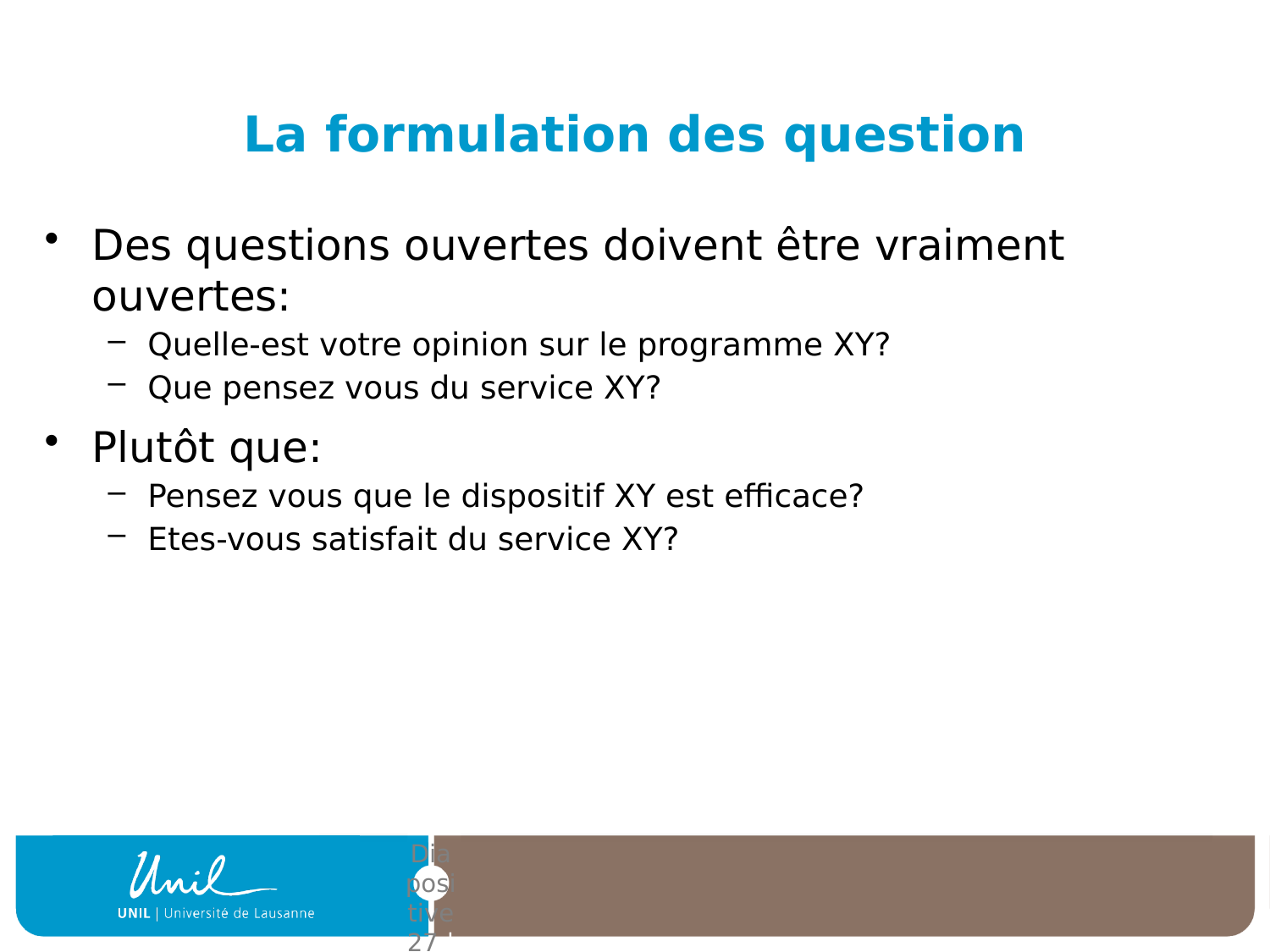

# La formulation des question
Des questions ouvertes doivent être vraiment ouvertes:
Quelle-est votre opinion sur le programme XY?
Que pensez vous du service XY?
Plutôt que:
Pensez vous que le dispositif XY est efficace?
Etes-vous satisfait du service XY?

| Diapositive 27 |